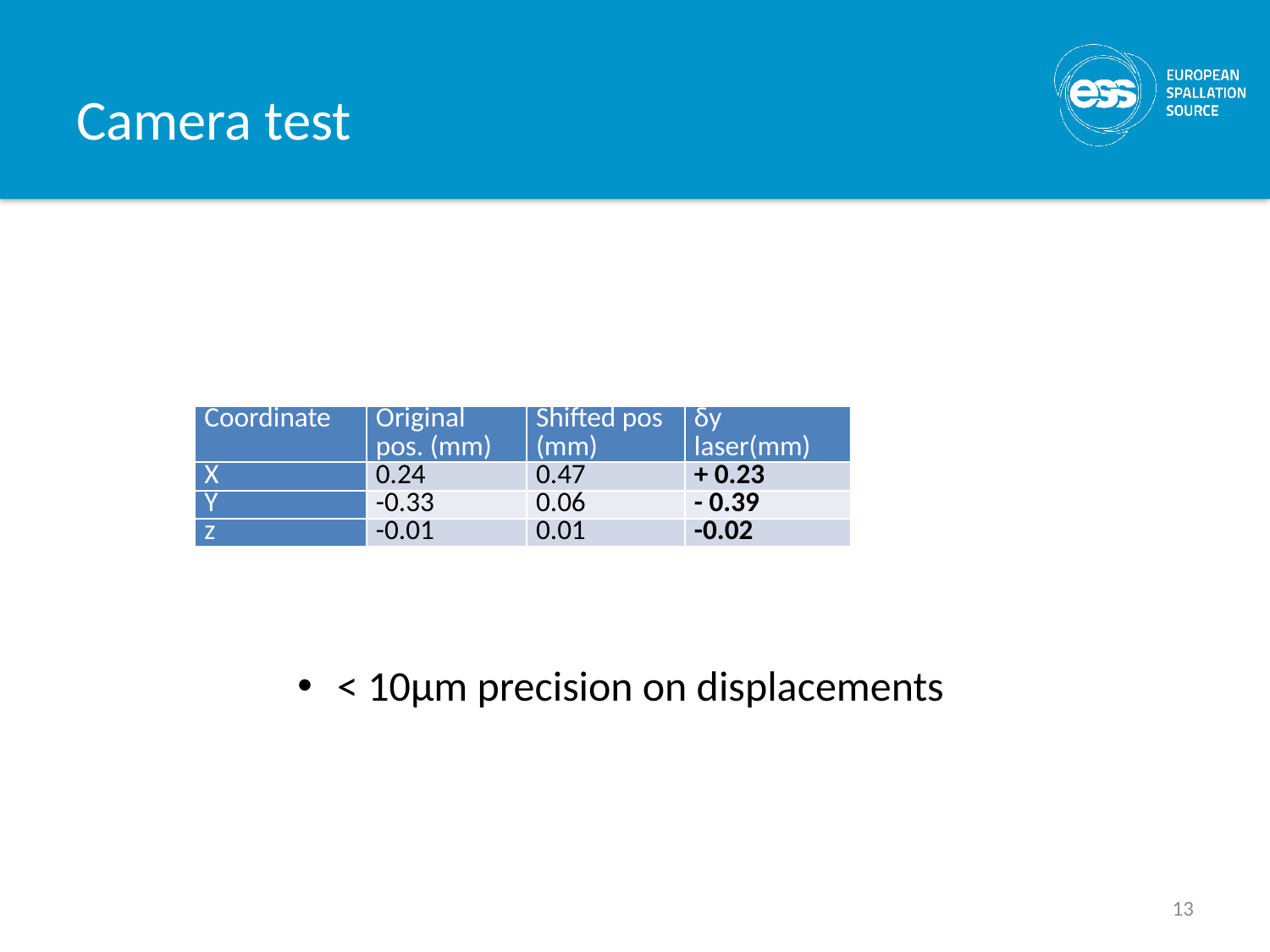

# Camera test

| Coordinate | Original pos. (mm) | Shifted pos (mm) | δy laser(mm) | δy camera (mm) |
| --- | --- | --- | --- | --- |
| X | 0.24 | 0.47 | + 0.23 | ?\* |
| Y | -0.33 | 0.06 | - 0.39 | -0.390 |
| z | -0.01 | 0.01 | -0.02 | -0.027 |
< 10μm precision on displacements
13